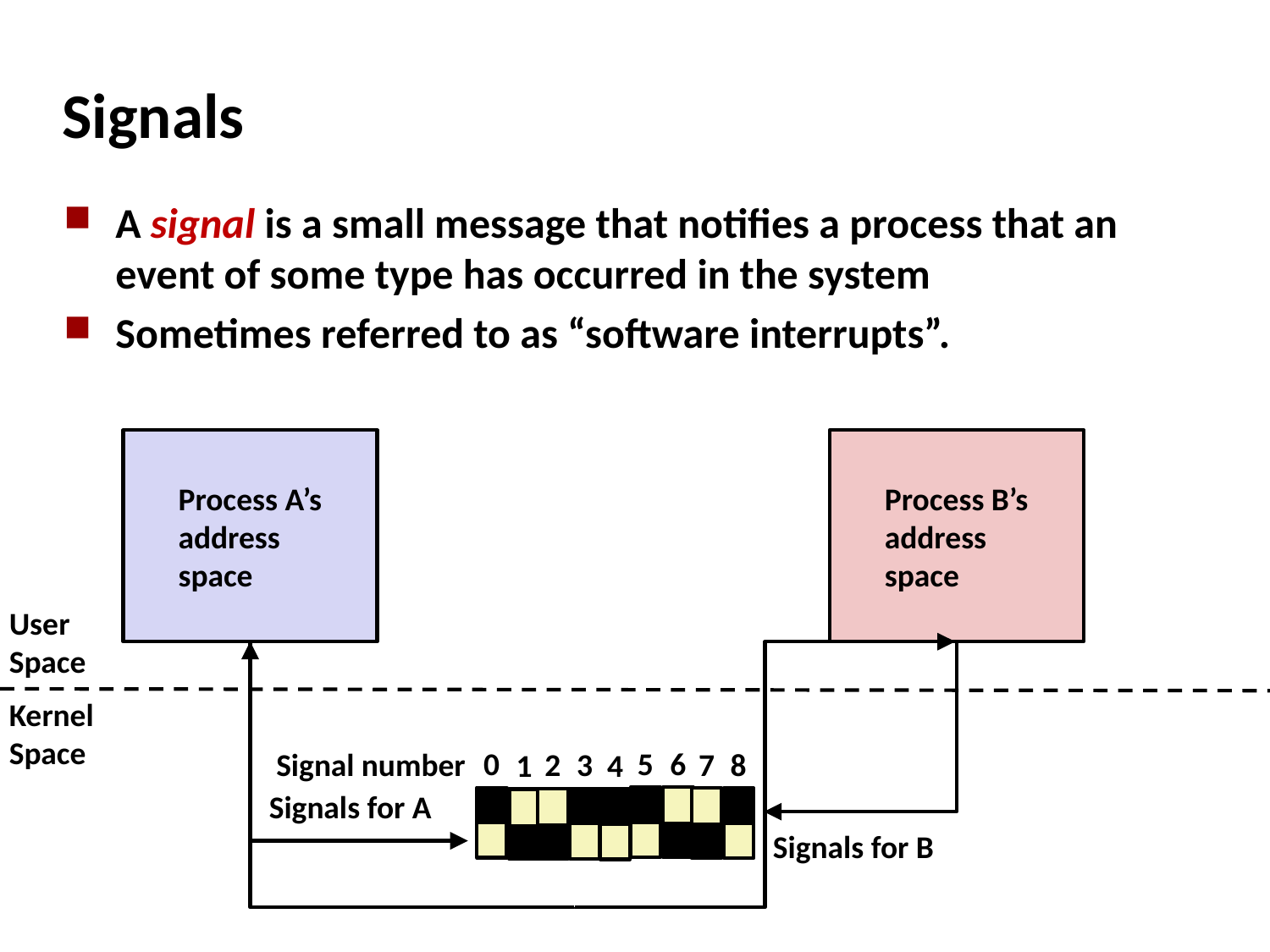

# Signals
A signal is a small message that notifies a process that an event of some type has occurred in the system
Sometimes referred to as “software interrupts”.
Process A’s address
space
Process B’s address
space
User
Space
Kernel
Space
6

5

0

7

8

Signal number
2

3

1

4

Signals for A
Signals for B